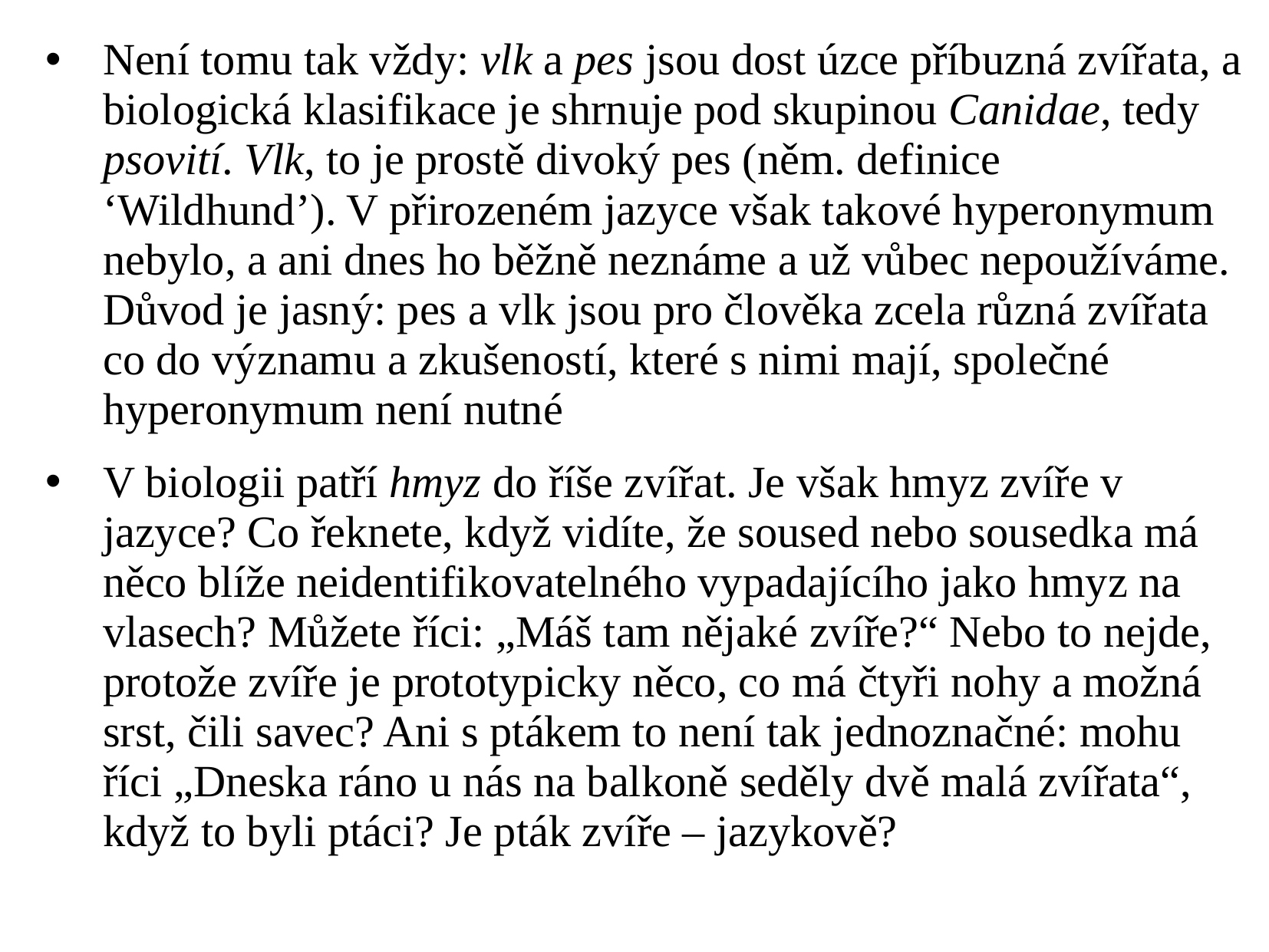

Není tomu tak vždy: vlk a pes jsou dost úzce příbuzná zvířata, a biologická klasifikace je shrnuje pod skupinou Canidae, tedy psovití. Vlk, to je prostě divoký pes (něm. definice ‘Wildhund’). V přirozeném jazyce však takové hyperonymum nebylo, a ani dnes ho běžně neznáme a už vůbec nepoužíváme. Důvod je jasný: pes a vlk jsou pro člověka zcela různá zvířata co do významu a zkušeností, které s nimi mají, společné hyperonymum není nutné
V biologii patří hmyz do říše zvířat. Je však hmyz zvíře v jazyce? Co řeknete, když vidíte, že soused nebo sousedka má něco blíže neidentifikovatelného vypadajícího jako hmyz na vlasech? Můžete říci: „Máš tam nějaké zvíře?“ Nebo to nejde, protože zvíře je prototypicky něco, co má čtyři nohy a možná srst, čili savec? Ani s ptákem to není tak jednoznačné: mohu říci „Dneska ráno u nás na balkoně seděly dvě malá zvířata“, když to byli ptáci? Je pták zvíře – jazykově?